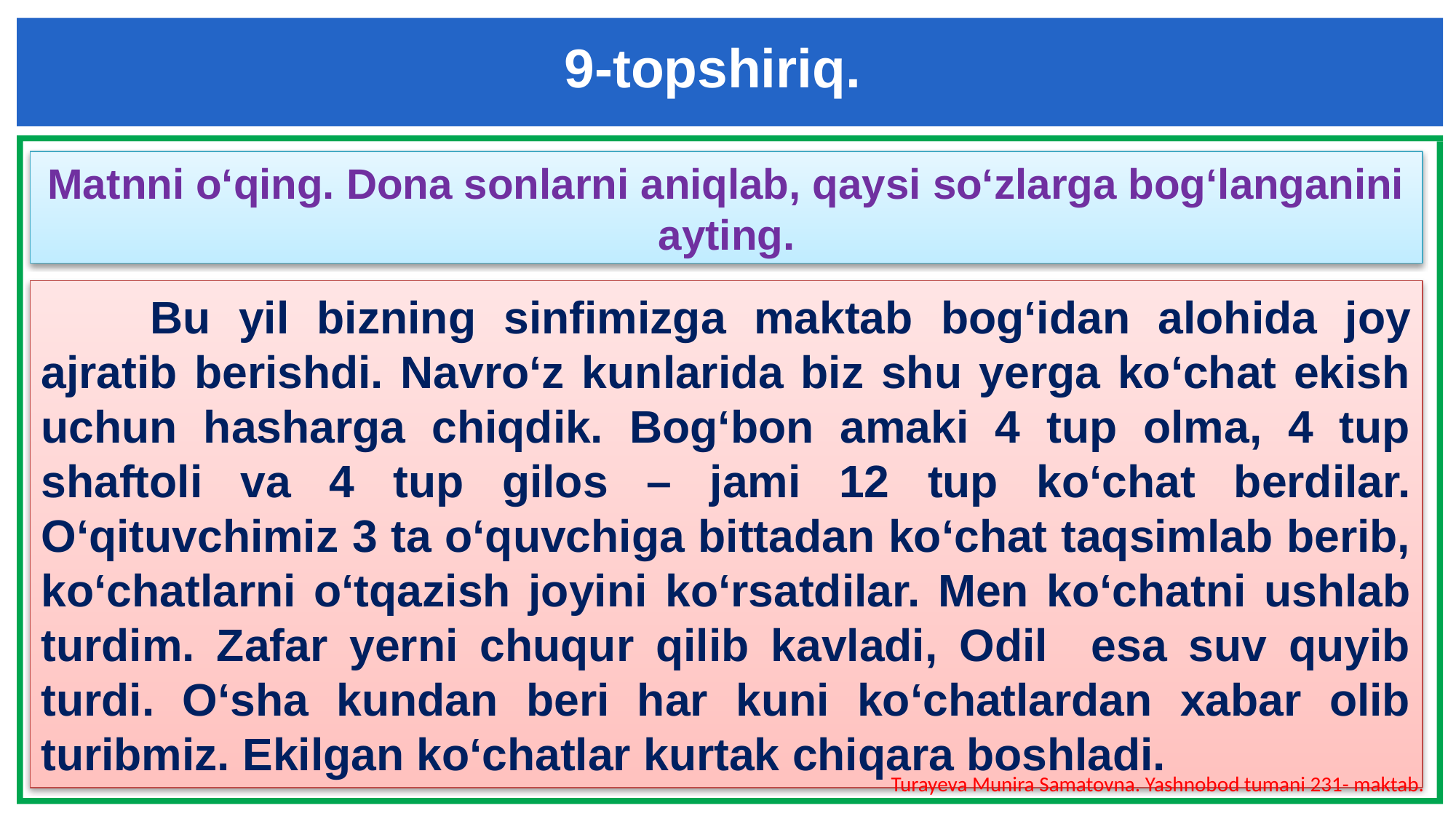

9-topshiriq.
Matnni o‘qing. Dona sonlarni aniqlab, qaysi so‘zlarga bog‘langanini ayting.
	Bu yil bizning sinfimizga maktab bog‘idan alohida joy ajratib berishdi. Navro‘z kunlarida biz shu yerga ko‘chat ekish uchun hasharga chiqdik. Bog‘bon amaki 4 tup olma, 4 tup shaftoli va 4 tup gilos – jami 12 tup ko‘chat berdilar. O‘qituvchimiz 3 ta o‘quvchiga bittadan ko‘chat taqsimlab berib, ko‘chatlarni o‘tqazish joyini ko‘rsatdilar. Men ko‘chatni ushlab turdim. Zafar yerni chuqur qilib kavladi, Odil  esa suv quyib turdi. O‘sha kundan beri har kuni ko‘chatlardan xabar olib turibmiz. Ekilgan ko‘chatlar kurtak chiqara boshladi.
Turayeva Munira Samatovna. Yashnobod tumani 231- maktab.